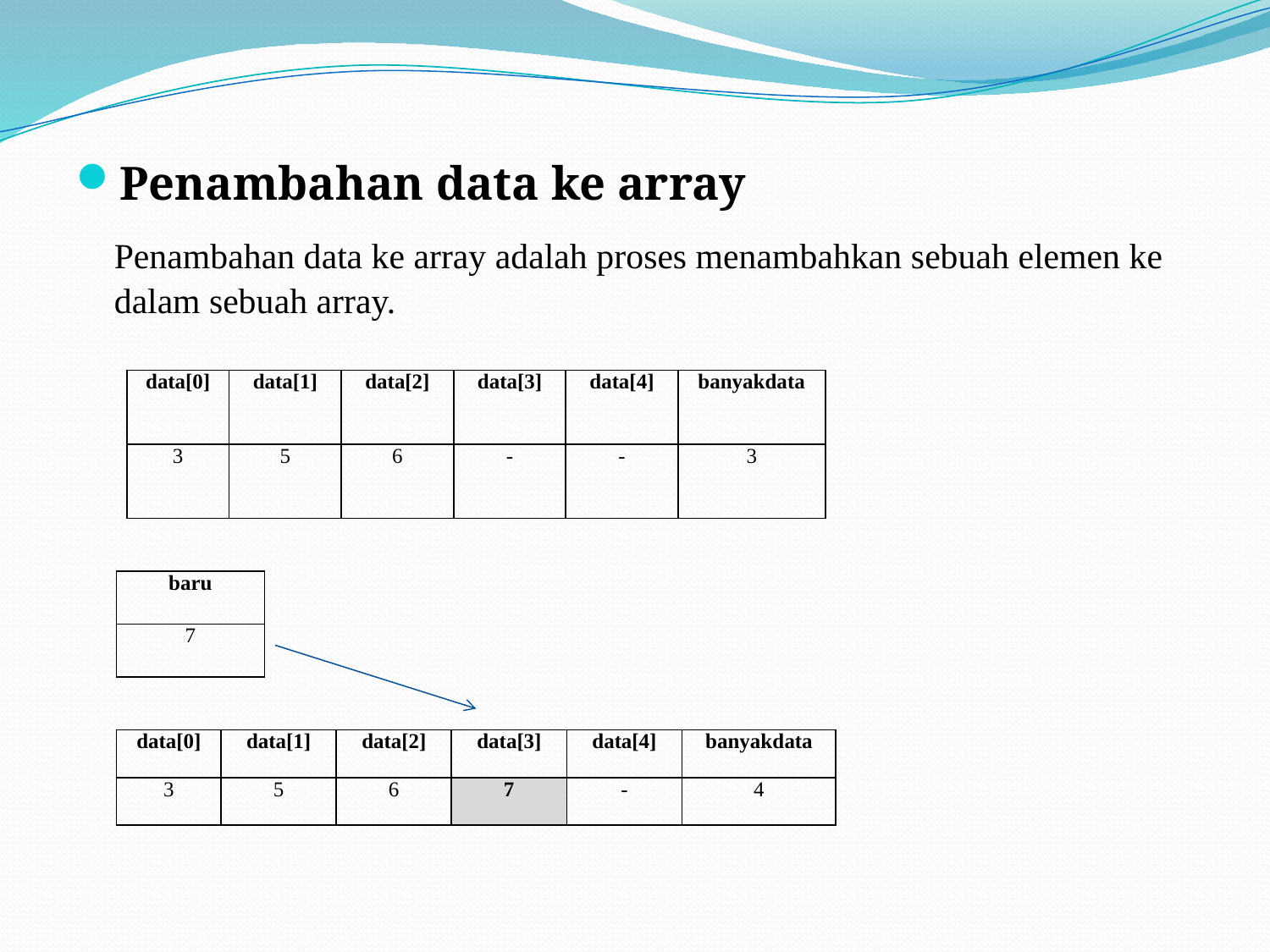

Penambahan data ke array
	Penambahan data ke array adalah proses menambahkan sebuah elemen ke dalam sebuah array.
| data[0] | data[1] | data[2] | data[3] | data[4] | banyakdata |
| --- | --- | --- | --- | --- | --- |
| 3 | 5 | 6 | - | - | 3 |
| baru |
| --- |
| 7 |
| data[0] | data[1] | data[2] | data[3] | data[4] | banyakdata |
| --- | --- | --- | --- | --- | --- |
| 3 | 5 | 6 | 7 | - | 4 |